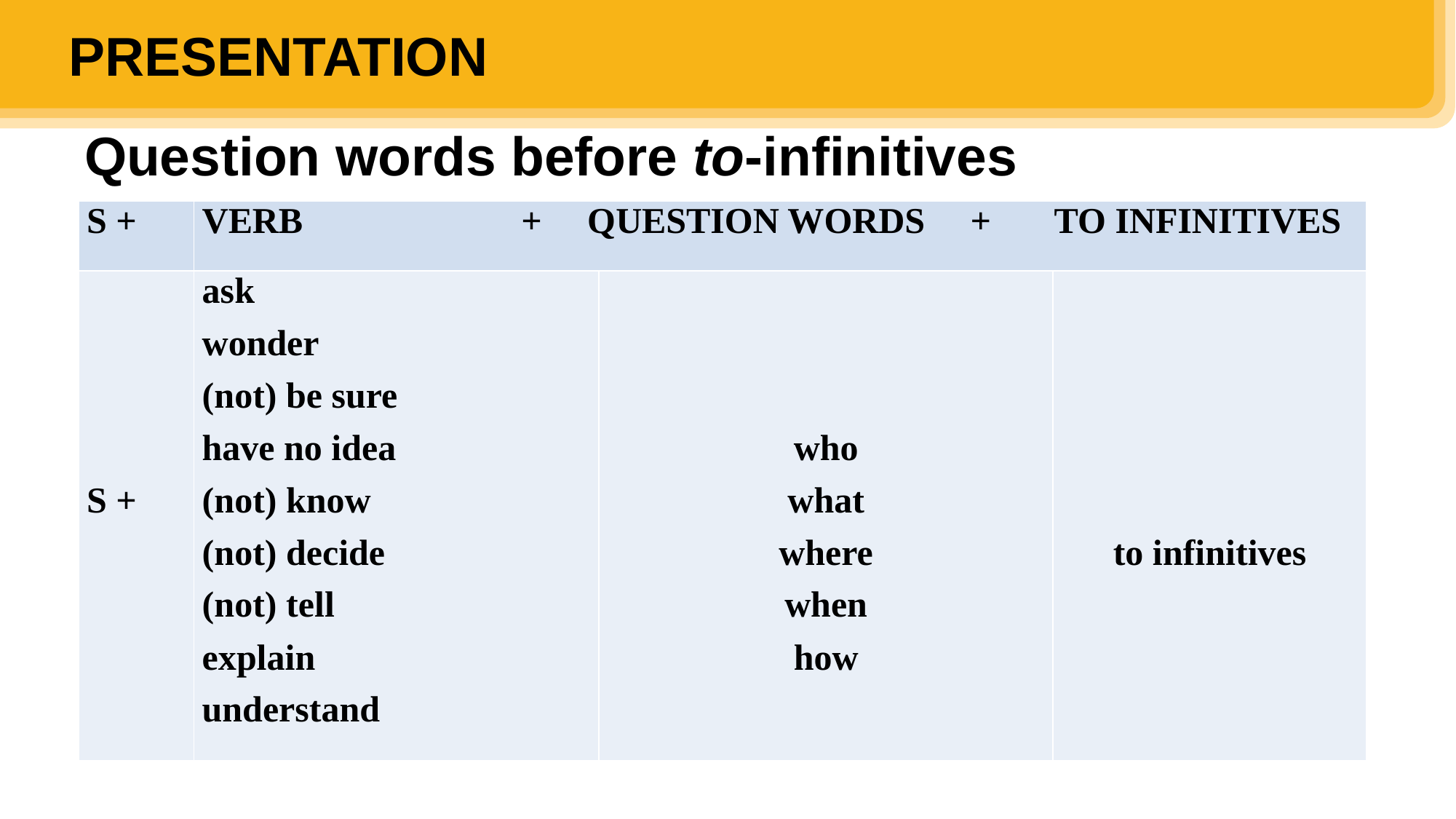

PRESENTATION
Question words before to-infinitives
– We use a question word such as who, what, where, when, or how before a to-infinitive to express an indirect question about what we should do.
– We often use a verb such as ask, wonder, (not) decide, (not) tell, or (not) know before the question word + to-infinitive.
| S + | VERB + QUESTION WORDS + TO INFINITIVES |  |  |
| --- | --- | --- | --- |
| S + | ask wonder (not) be sure have no idea (not) know (not) decide (not) tell explain understand | who what where when how | to infinitives |